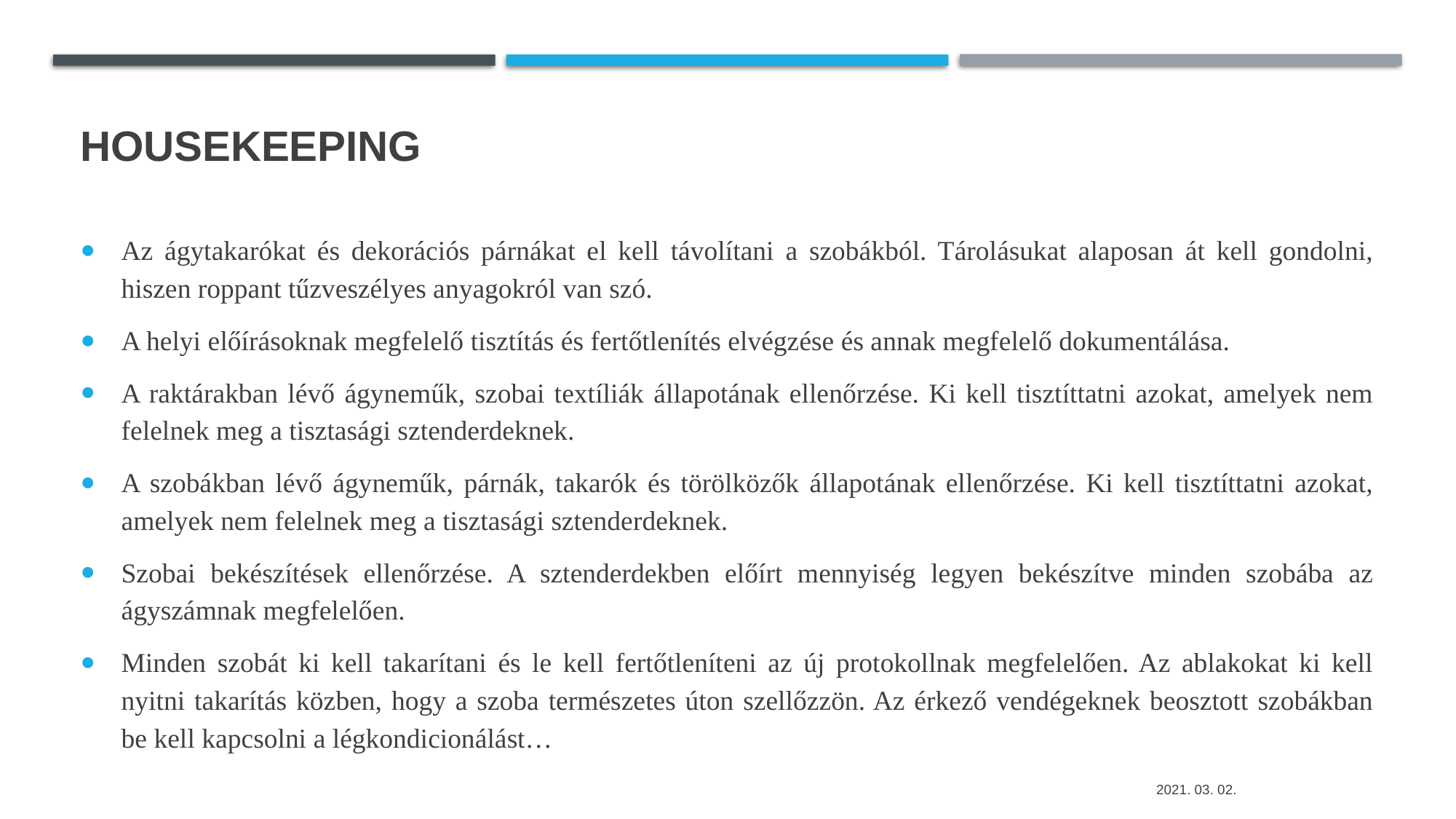

# Housekeeping
Az ágytakarókat és dekorációs párnákat el kell távolítani a szobákból. Tárolásukat alaposan át kell gondolni, hiszen roppant tűzveszélyes anyagokról van szó.
A helyi előírásoknak megfelelő tisztítás és fertőtlenítés elvégzése és annak megfelelő dokumentálása.
A raktárakban lévő ágyneműk, szobai textíliák állapotának ellenőrzése. Ki kell tisztíttatni azokat, amelyek nem felelnek meg a tisztasági sztenderdeknek.
A szobákban lévő ágyneműk, párnák, takarók és törölközők állapotának ellenőrzése. Ki kell tisztíttatni azokat, amelyek nem felelnek meg a tisztasági sztenderdeknek.
Szobai bekészítések ellenőrzése. A sztenderdekben előírt mennyiség legyen bekészítve minden szobába az ágyszámnak megfelelően.
Minden szobát ki kell takarítani és le kell fertőtleníteni az új protokollnak megfelelően. Az ablakokat ki kell nyitni takarítás közben, hogy a szoba természetes úton szellőzzön. Az érkező vendégeknek beosztott szobákban be kell kapcsolni a légkondicionálást…
2021. 03. 02.